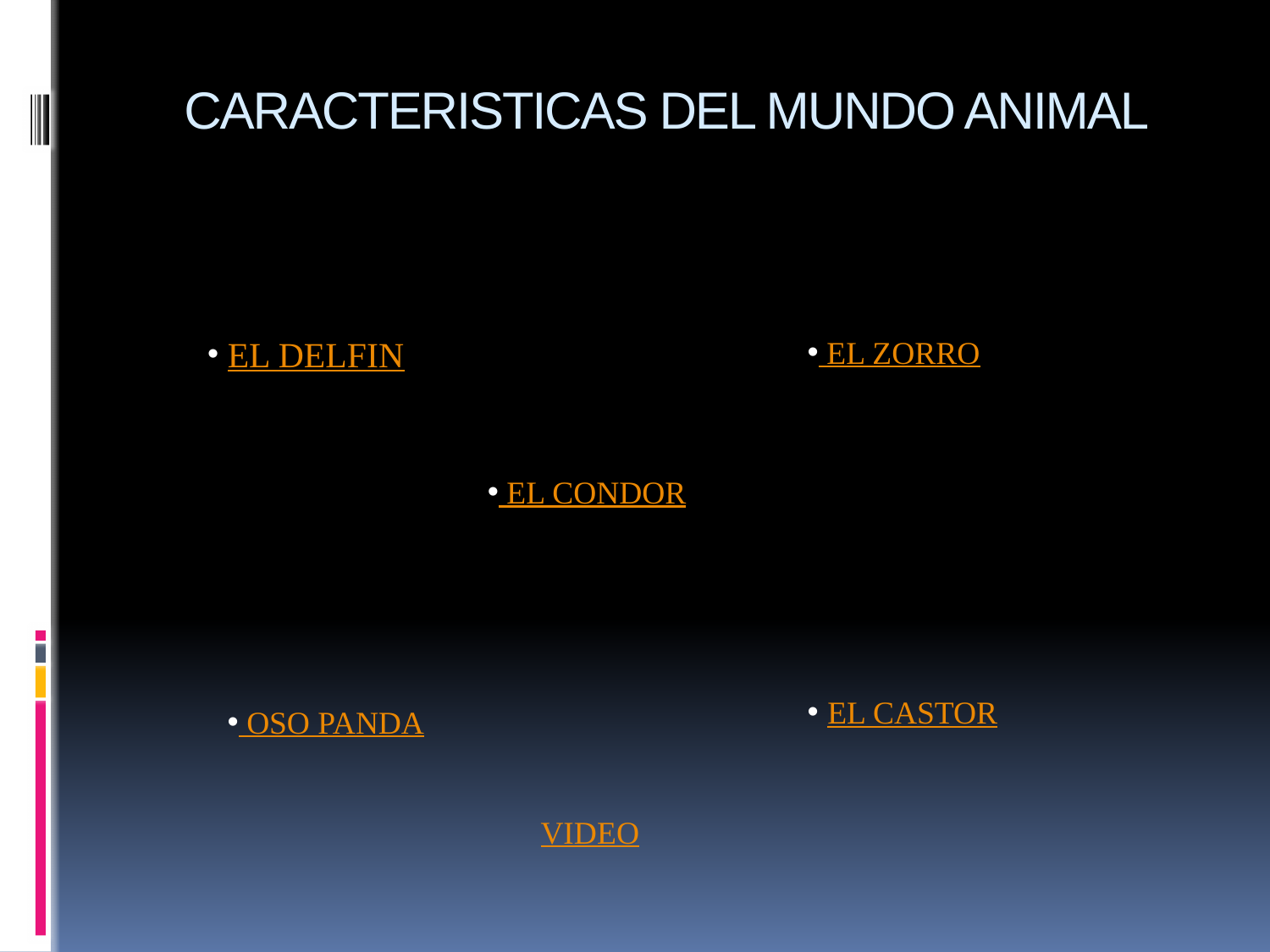

# CARACTERISTICAS DEL MUNDO ANIMAL
 EL DELFIN
 EL ZORRO
 EL CONDOR
 EL CASTOR
 OSO PANDA
VIDEO